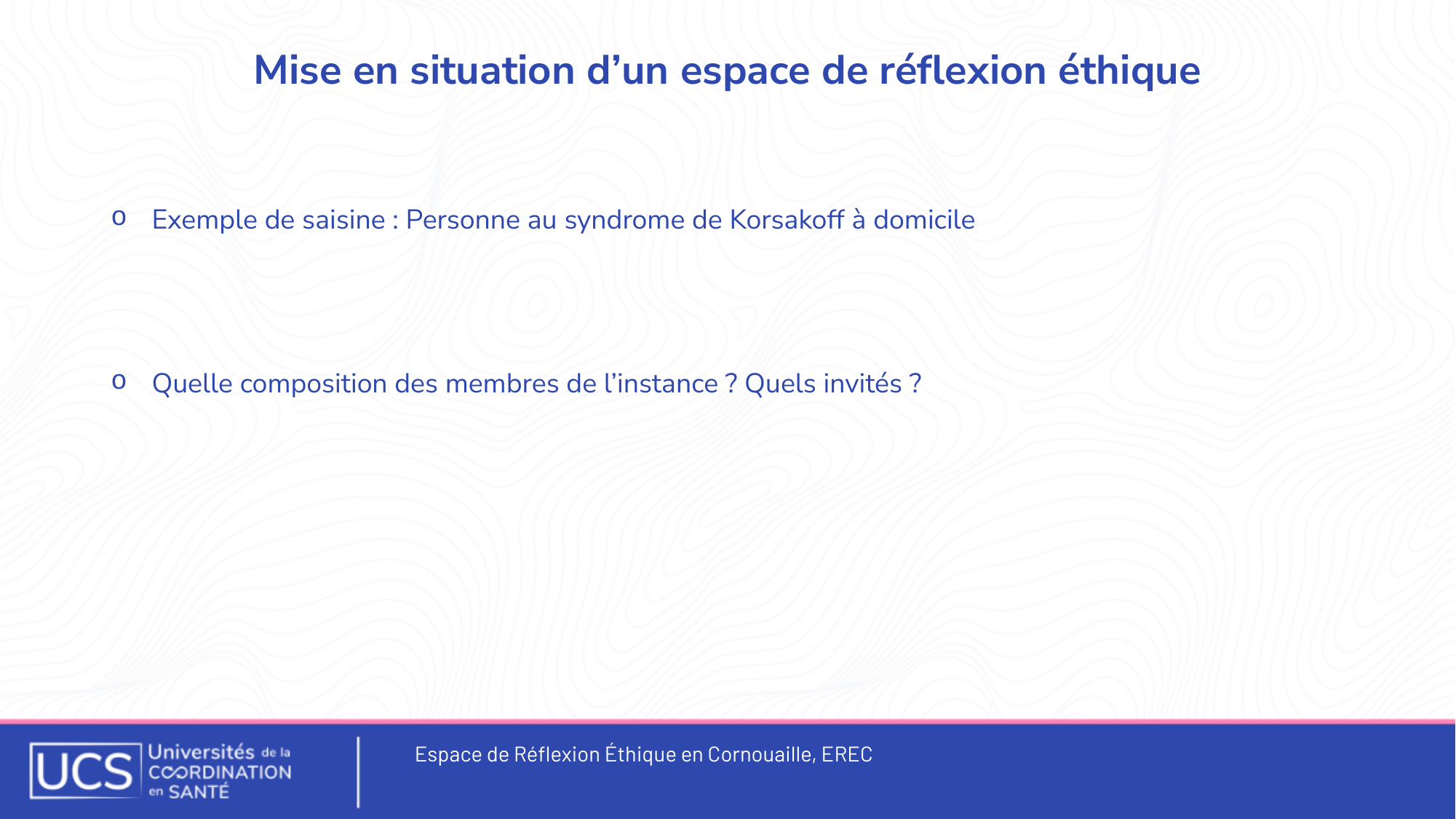

# Mise en situation d’un espace de réflexion éthique
Exemple de saisine : Personne au syndrome de Korsakoff à domicile

Quelle composition des membres de l’instance ? Quels invités ?
Espace de Réflexion Éthique en Cornouaille, EREC